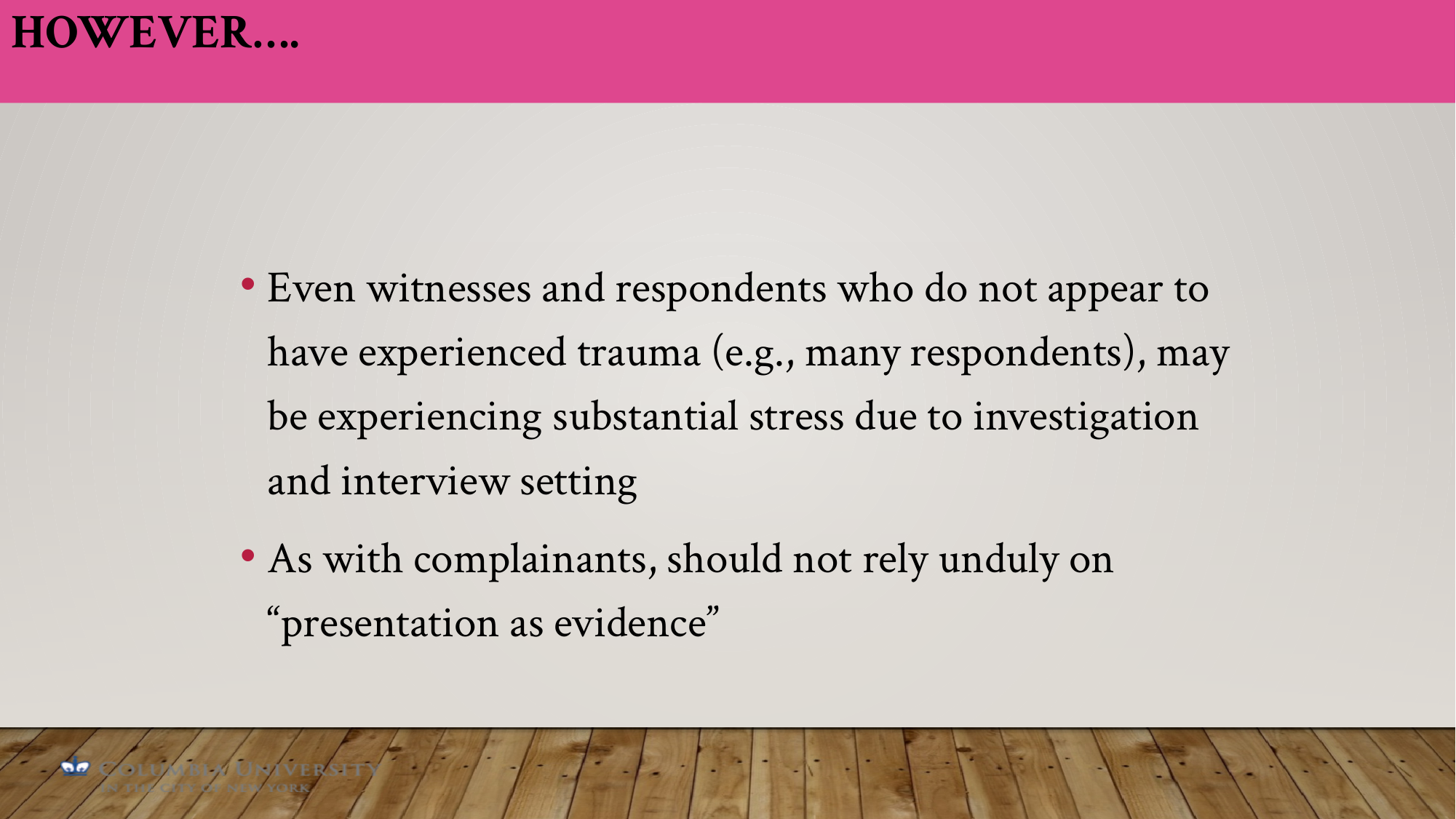

# However….
Even witnesses and respondents who do not appear to have experienced trauma (e.g., many respondents), may be experiencing substantial stress due to investigation and interview setting
As with complainants, should not rely unduly on “presentation as evidence”